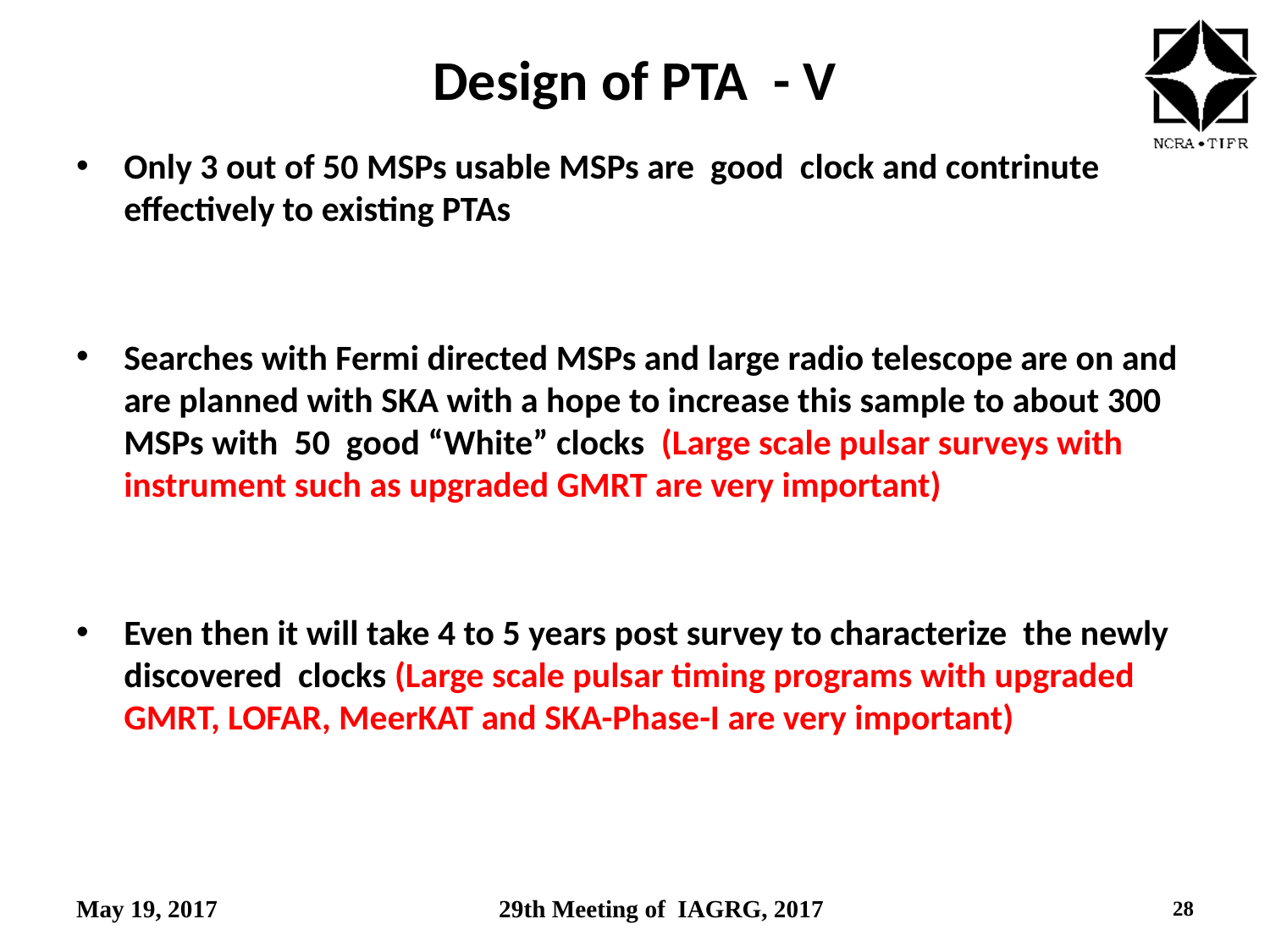

# Design of PTA  - V
Only 3 out of 50 MSPs usable MSPs are  good  clock and contrinute effectively to existing PTAs

Searches with Fermi directed MSPs and large radio telescope are on and are planned with SKA with a hope to increase this sample to about 300 MSPs with  50  good “White” clocks  (Large scale pulsar surveys with instrument such as upgraded GMRT are very important)

Even then it will take 4 to 5 years post survey to characterize  the newly discovered  clocks (Large scale pulsar timing programs with upgraded GMRT, LOFAR, MeerKAT and SKA-Phase-I are very important)
May 19, 2017
29th Meeting of  IAGRG, 2017
28